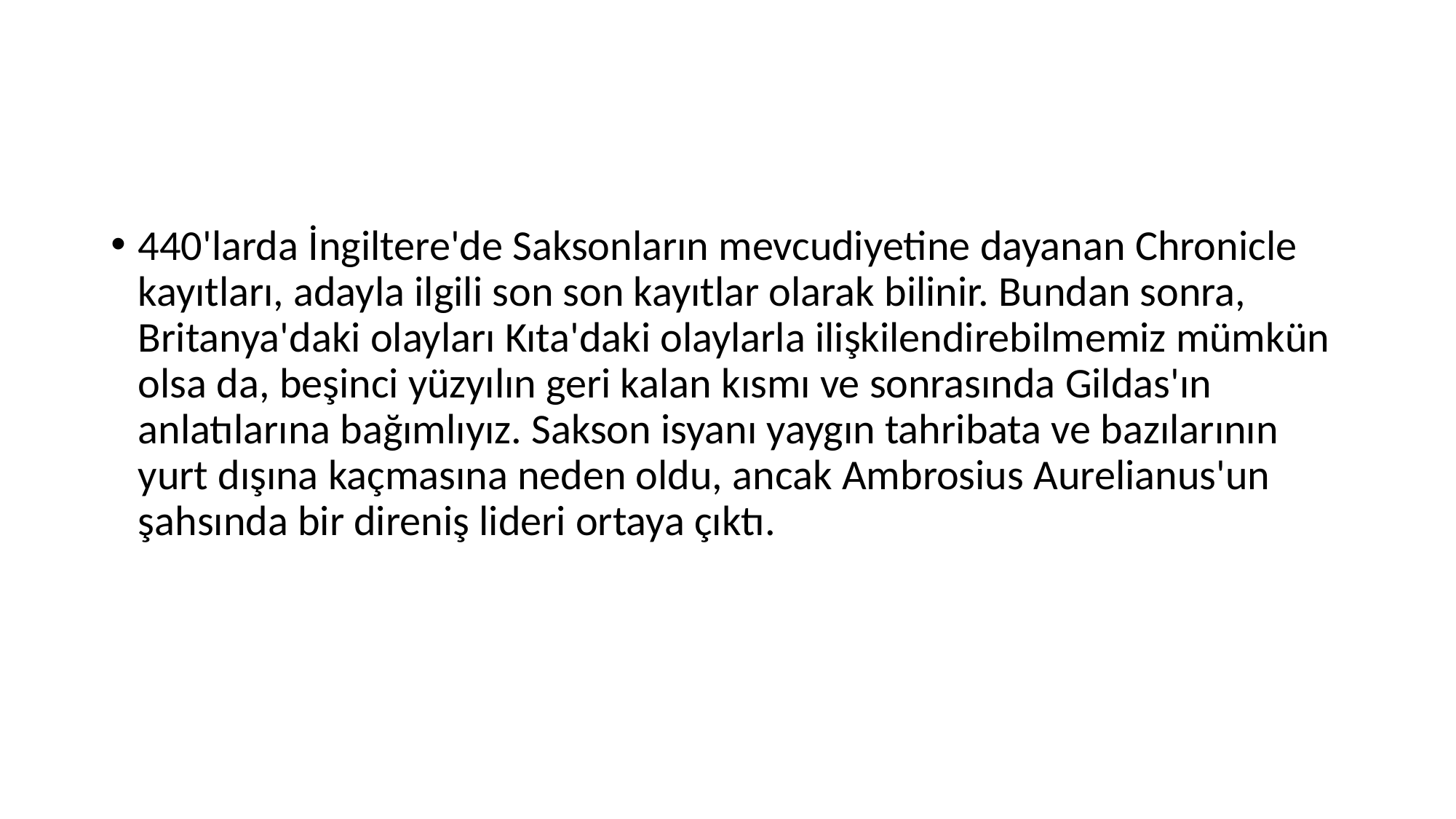

#
440'larda İngiltere'de Saksonların mevcudiyetine dayanan Chronicle kayıtları, adayla ilgili son son kayıtlar olarak bilinir. Bundan sonra, Britanya'daki olayları Kıta'daki olaylarla ilişkilendirebilmemiz mümkün olsa da, beşinci yüzyılın geri kalan kısmı ve sonrasında Gildas'ın anlatılarına bağımlıyız. Sakson isyanı yaygın tahribata ve bazılarının yurt dışına kaçmasına neden oldu, ancak Ambrosius Aurelianus'un şahsında bir direniş lideri ortaya çıktı.